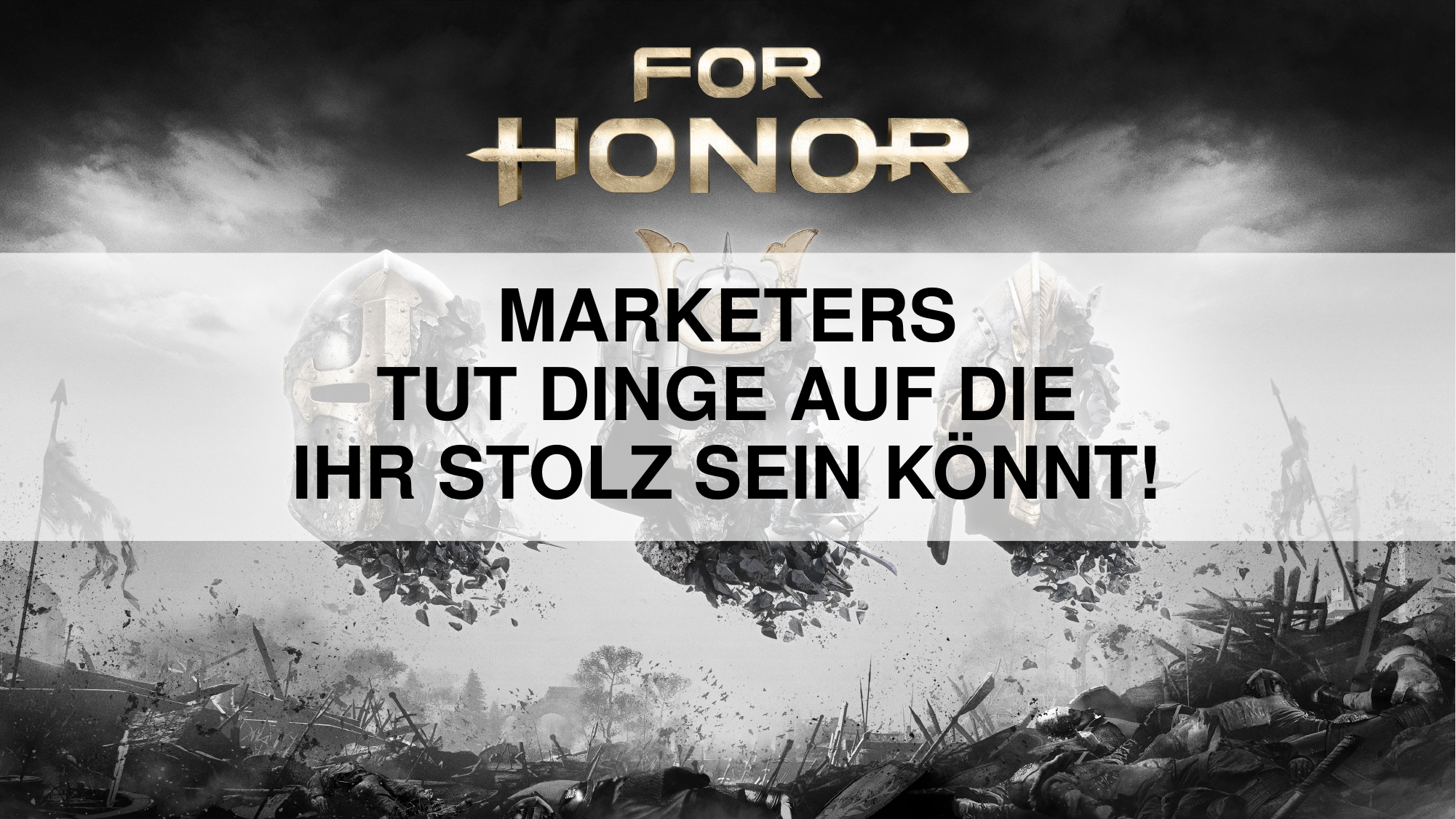

# MARKETERS TUT DINGE AUF DIE IHR STOLZ SEIN KÖNNT!